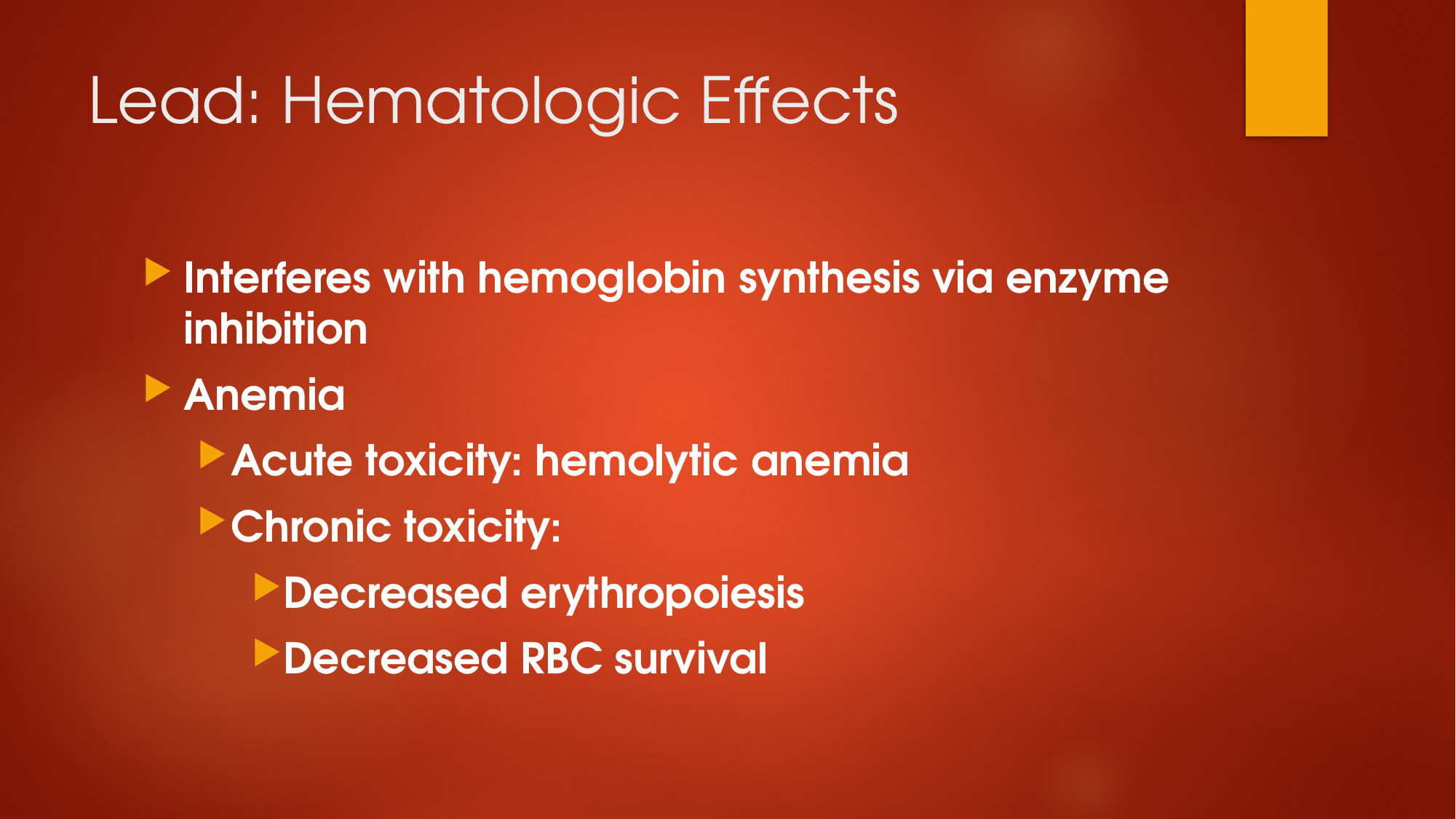

# Lead: Hematologic Effects
Interferes with hemoglobin synthesis via enzyme inhibition
Anemia
Acute toxicity: hemolytic anemia
Chronic toxicity:
Decreased erythropoiesis
Decreased RBC survival